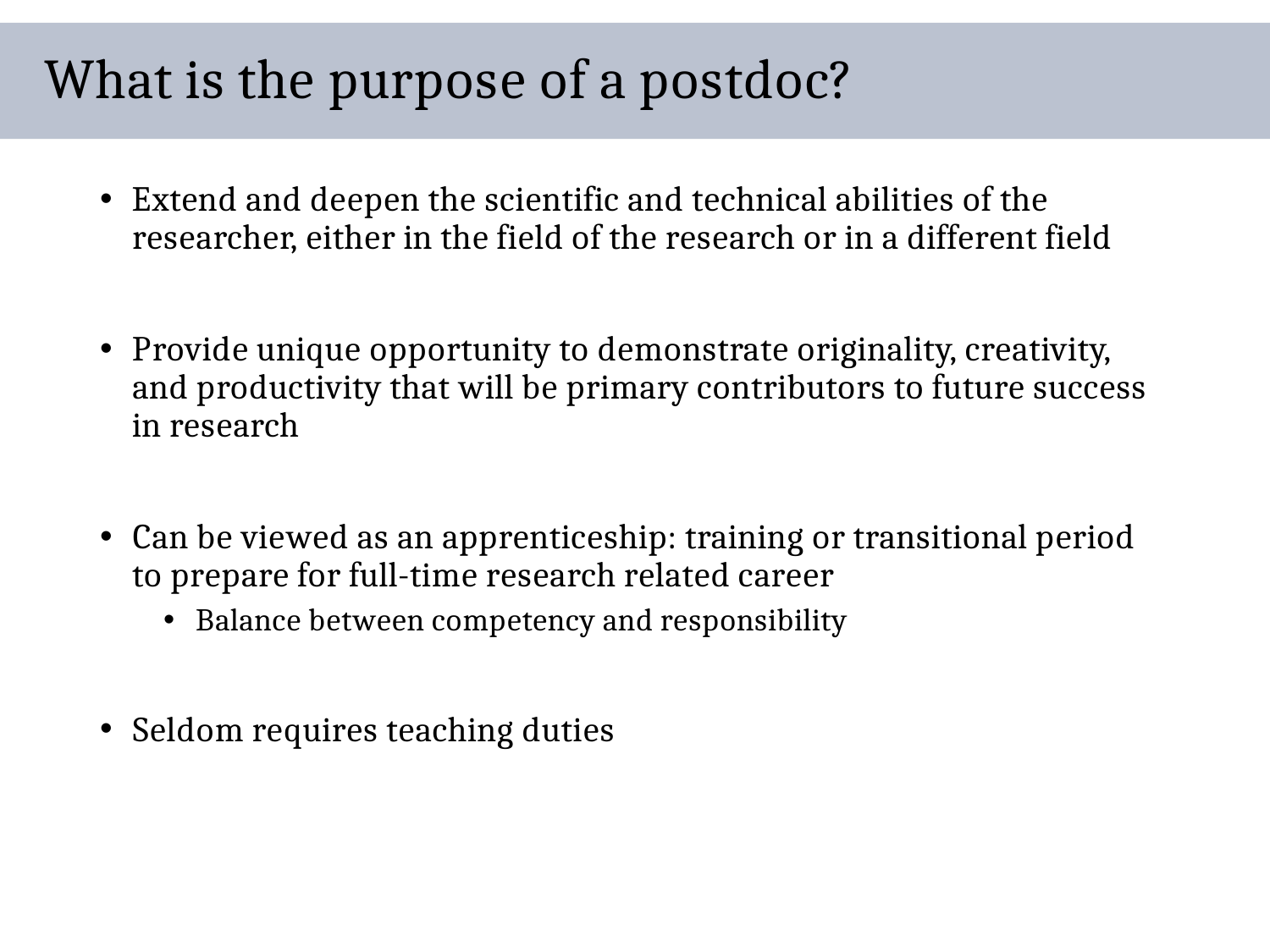

# What is the purpose of a postdoc?
Extend and deepen the scientific and technical abilities of the researcher, either in the field of the research or in a different field

Provide unique opportunity to demonstrate originality, creativity, and productivity that will be primary contributors to future success in research

Can be viewed as an apprenticeship: training or transitional period to prepare for full-time research related career
Balance between competency and responsibility

Seldom requires teaching duties